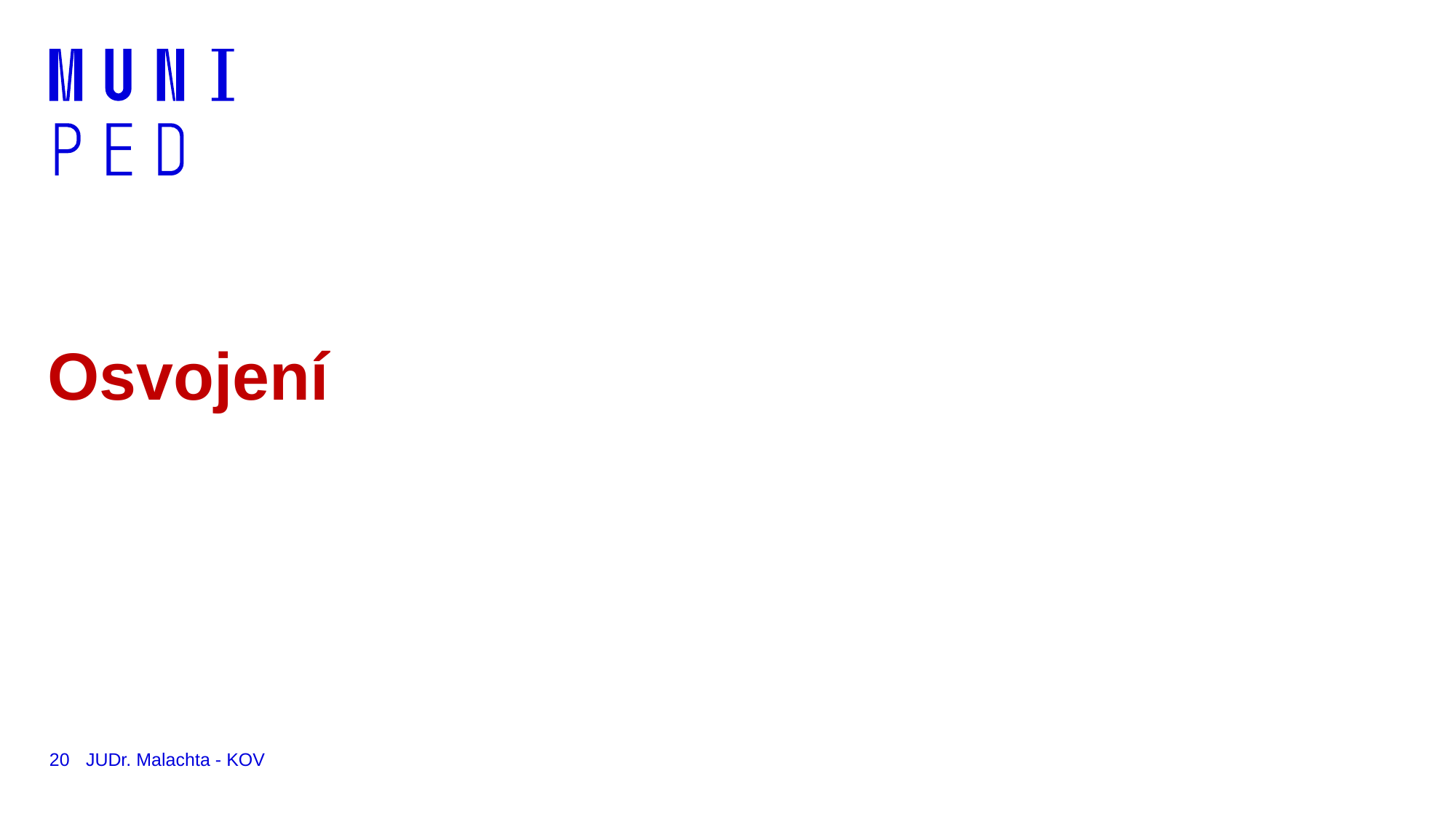

# Osvojení
20
JUDr. Malachta - KOV